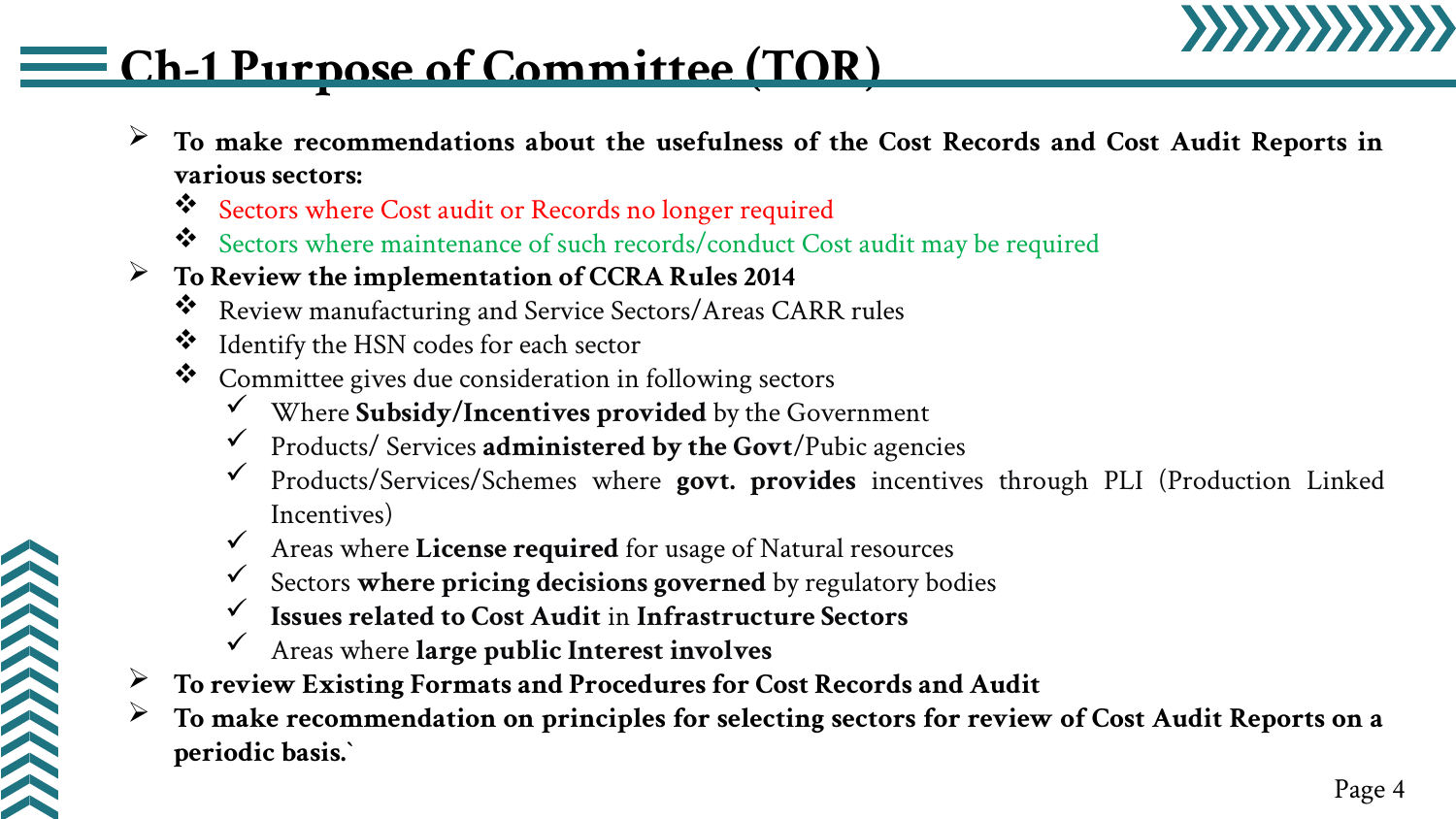

Ch-1 Purpose of Committee (TOR)
To make recommendations about the usefulness of the Cost Records and Cost Audit Reports in various sectors:
Sectors where Cost audit or Records no longer required
Sectors where maintenance of such records/conduct Cost audit may be required
To Review the implementation of CCRA Rules 2014
Review manufacturing and Service Sectors/Areas CARR rules
Identify the HSN codes for each sector
Committee gives due consideration in following sectors
Where Subsidy/Incentives provided by the Government
Products/ Services administered by the Govt/Pubic agencies
Products/Services/Schemes where govt. provides incentives through PLI (Production Linked Incentives)
Areas where License required for usage of Natural resources
Sectors where pricing decisions governed by regulatory bodies
Issues related to Cost Audit in Infrastructure Sectors
Areas where large public Interest involves
To review Existing Formats and Procedures for Cost Records and Audit
To make recommendation on principles for selecting sectors for review of Cost Audit Reports on a periodic basis.`

Page 4